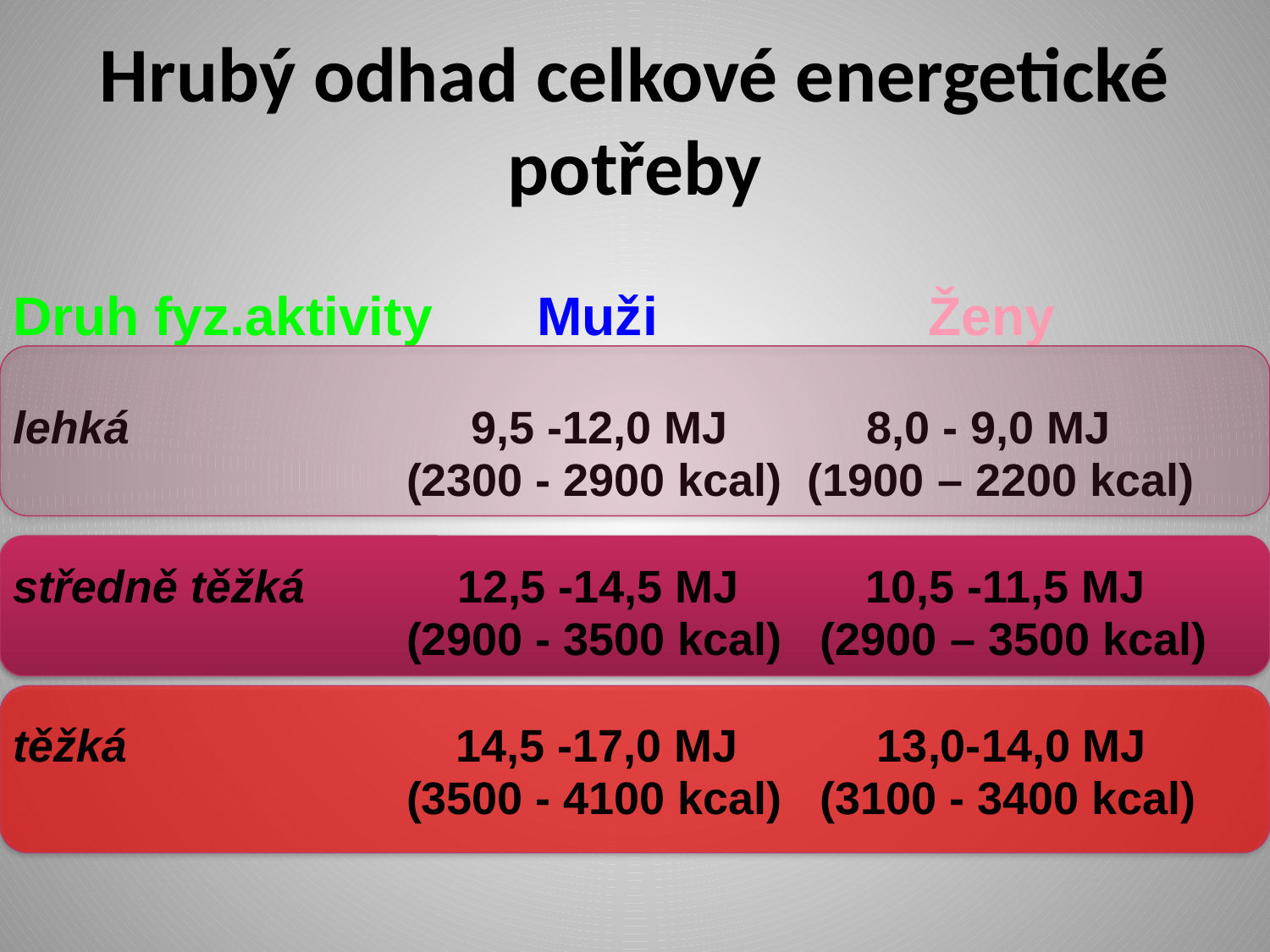

# Hrubý odhad celkové energetické potřeby

Druh fyz.aktivity        Muži                  Ženy

lehká                           9,5 -12,0 MJ           8,0 - 9,0 MJ
                               (2300 - 2900 kcal)  (1900 – 2200 kcal)

středně těžká            12,5 -14,5 MJ          10,5 -11,5 MJ
                               (2900 - 3500 kcal)   (2900 – 3500 kcal)

těžká                          14,5 -17,0 MJ           13,0-14,0 MJ
                               (3500 - 4100 kcal)   (3100 - 3400 kcal)